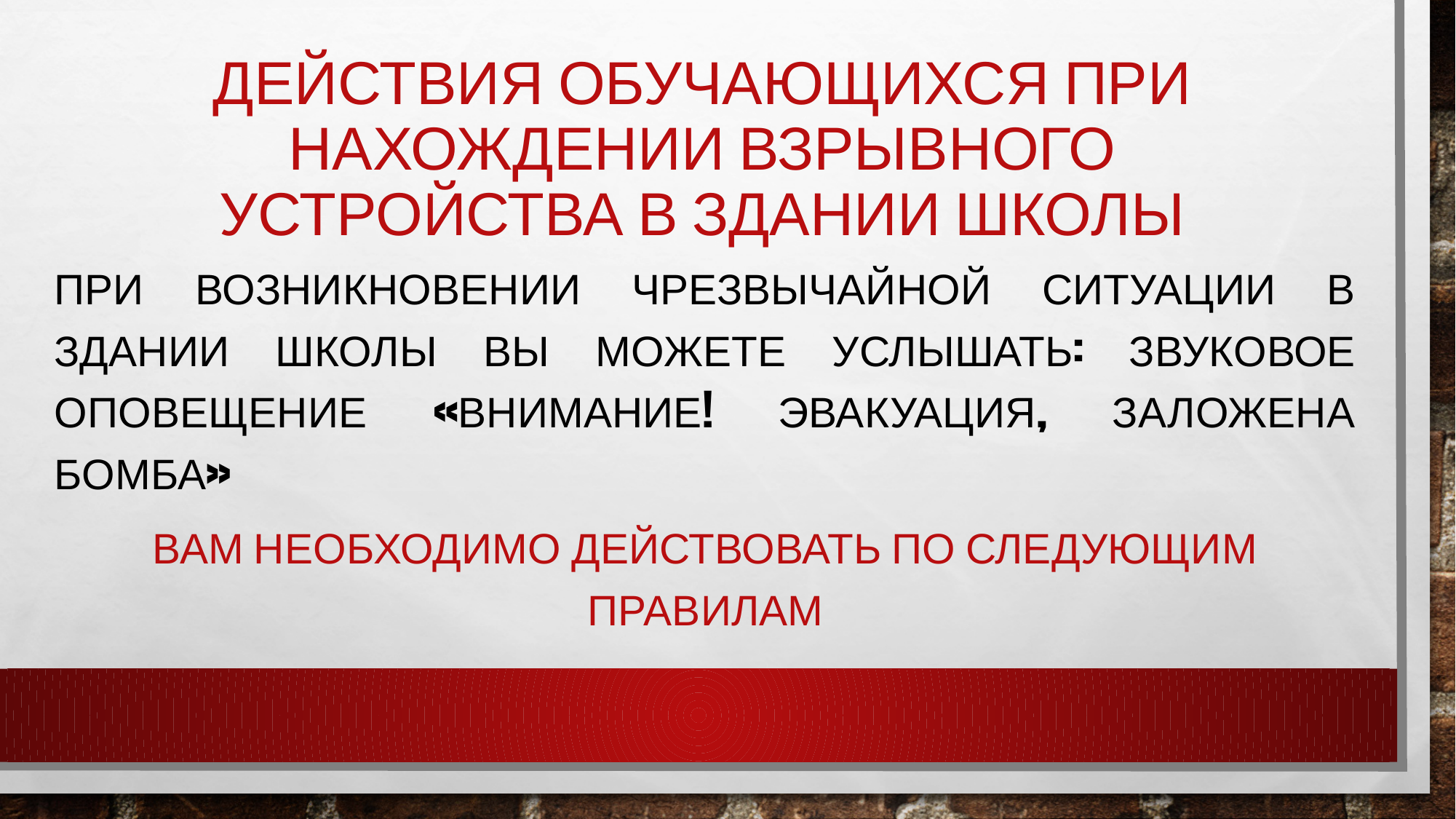

# Действия обучающихся при нахождении взрывного устройства в здании школы
При возникновении чрезвычайной ситуации в здании школы вы можете услышать: звуковое оповещение «ВНИМАНИЕ! ЭВАКУАЦИЯ, ЗАЛОЖЕНА БОМБА»
Вам необходимо действовать по следующим правилам